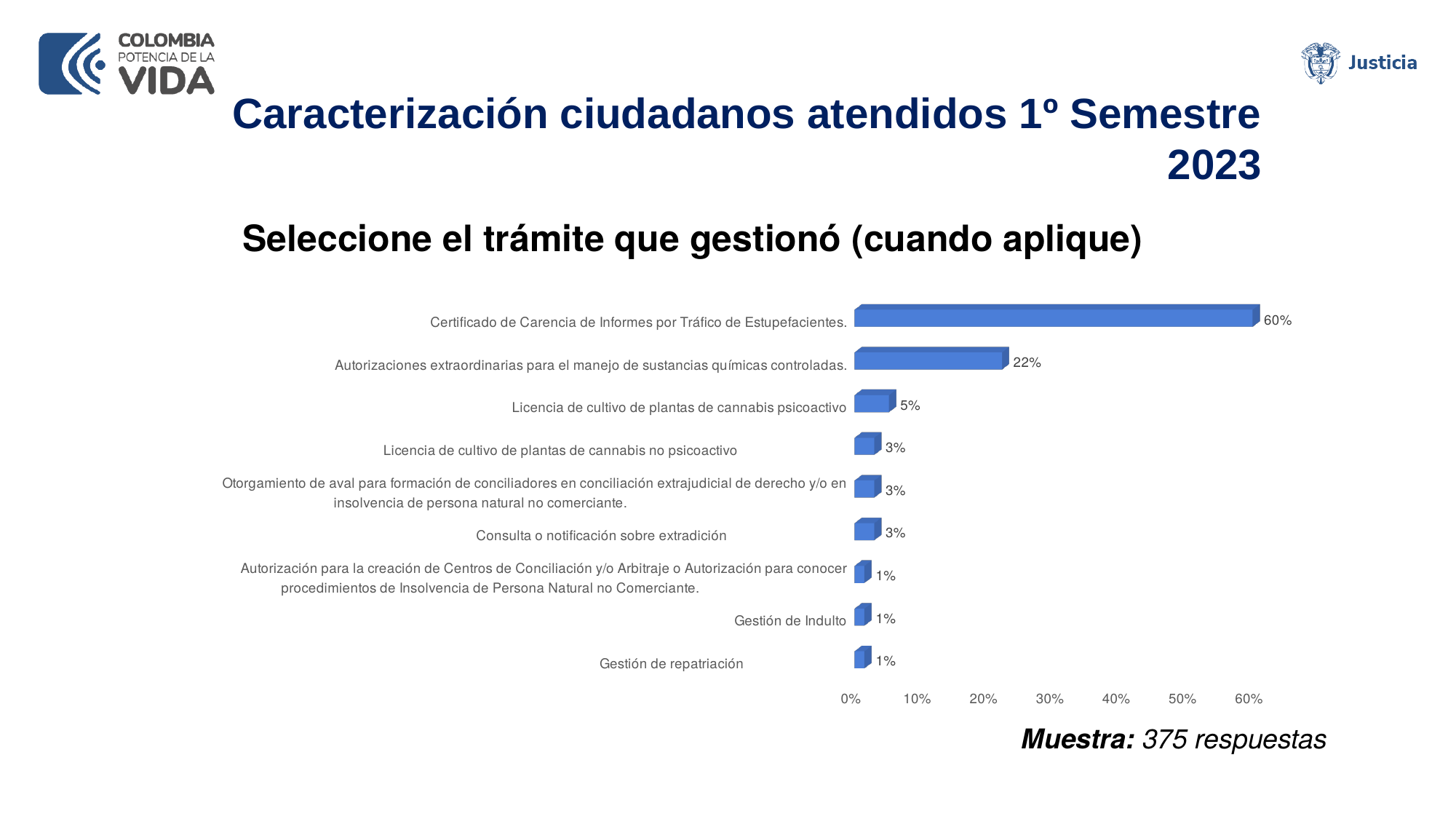

Caracterización ciudadanos atendidos 1º Semestre 2023
Seleccione el trámite que gestionó (cuando aplique)

[unsupported chart]

Muestra: 375 respuestas
www.---------------.gov.co